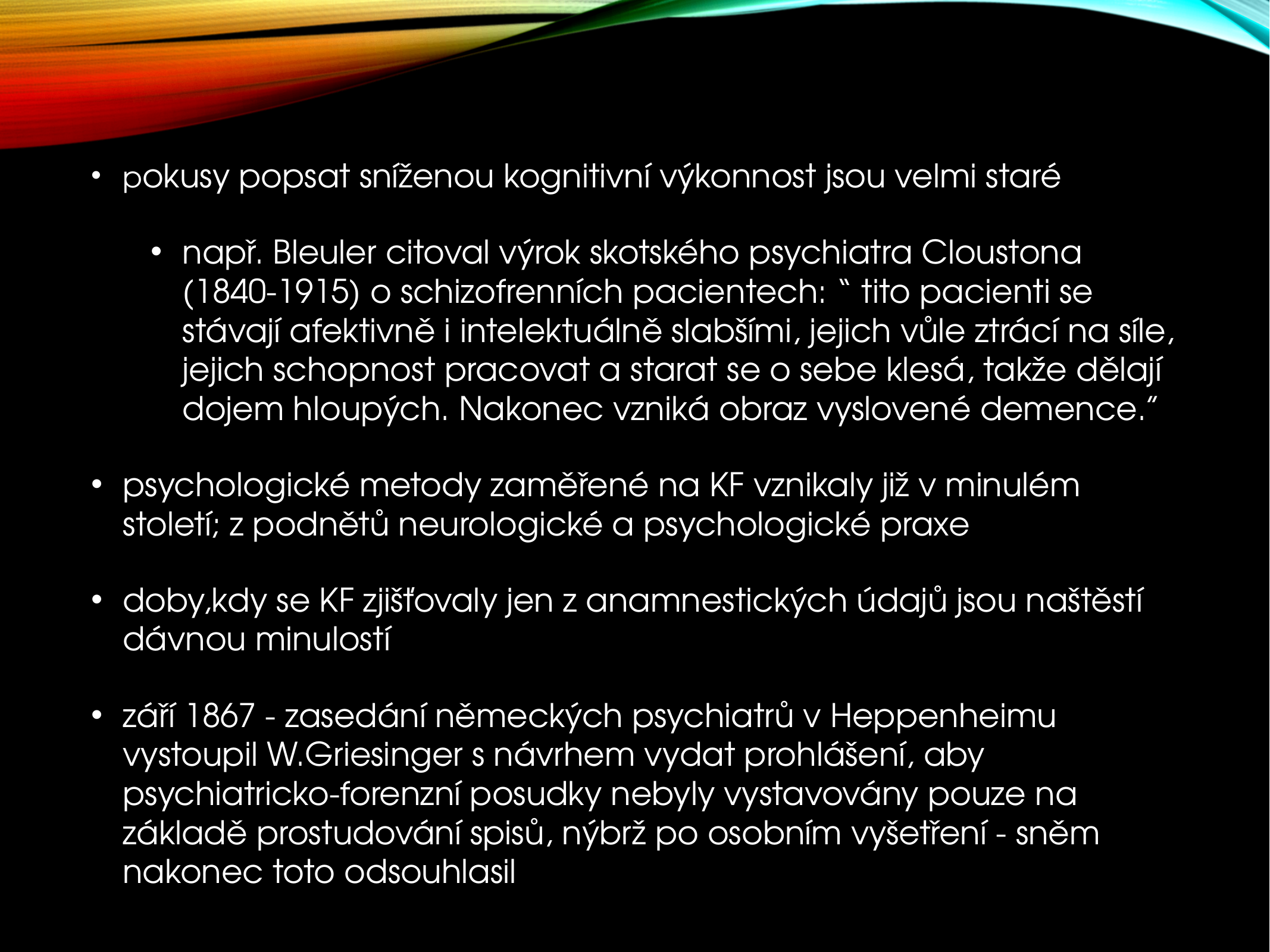

pokusy popsat sníženou kognitivní výkonnost jsou velmi staré
např. Bleuler citoval výrok skotského psychiatra Cloustona (1840-1915) o schizofrenních pacientech: “ tito pacienti se stávají afektivně i intelektuálně slabšími, jejich vůle ztrácí na síle, jejich schopnost pracovat a starat se o sebe klesá, takže dělají dojem hloupých. Nakonec vzniká obraz vyslovené demence.”
psychologické metody zaměřené na KF vznikaly již v minulém století; z podnětů neurologické a psychologické praxe
doby,kdy se KF zjišťovaly jen z anamnestických údajů jsou naštěstí dávnou minulostí
září 1867 - zasedání německých psychiatrů v Heppenheimu vystoupil W.Griesinger s návrhem vydat prohlášení, aby psychiatricko-forenzní posudky nebyly vystavovány pouze na základě prostudování spisů, nýbrž po osobním vyšetření - sněm nakonec toto odsouhlasil